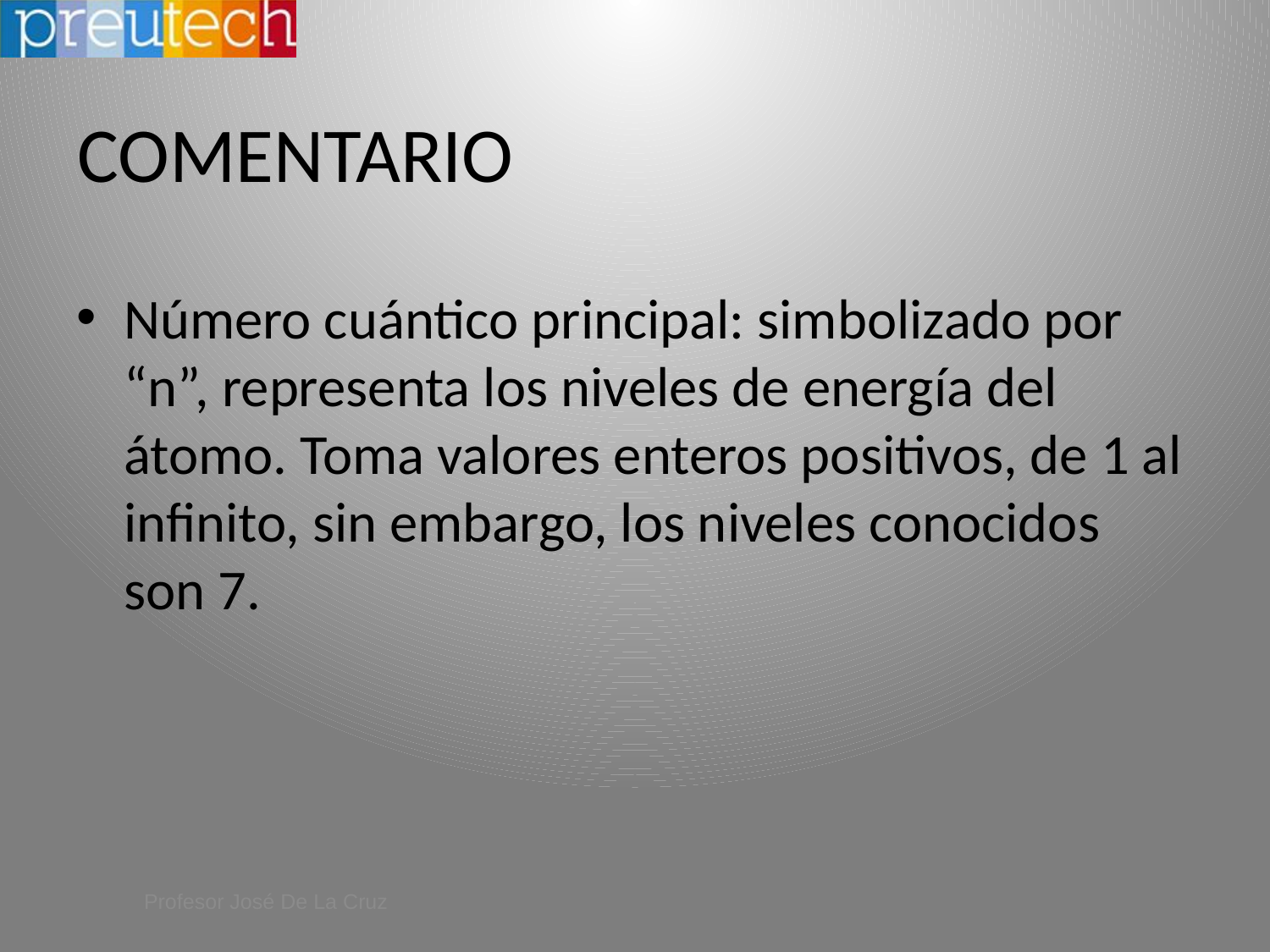

# COMENTARIO
Número cuántico principal: simbolizado por “n”, representa los niveles de energía del átomo. Toma valores enteros positivos, de 1 al infinito, sin embargo, los niveles conocidos son 7.
Profesor José De La Cruz